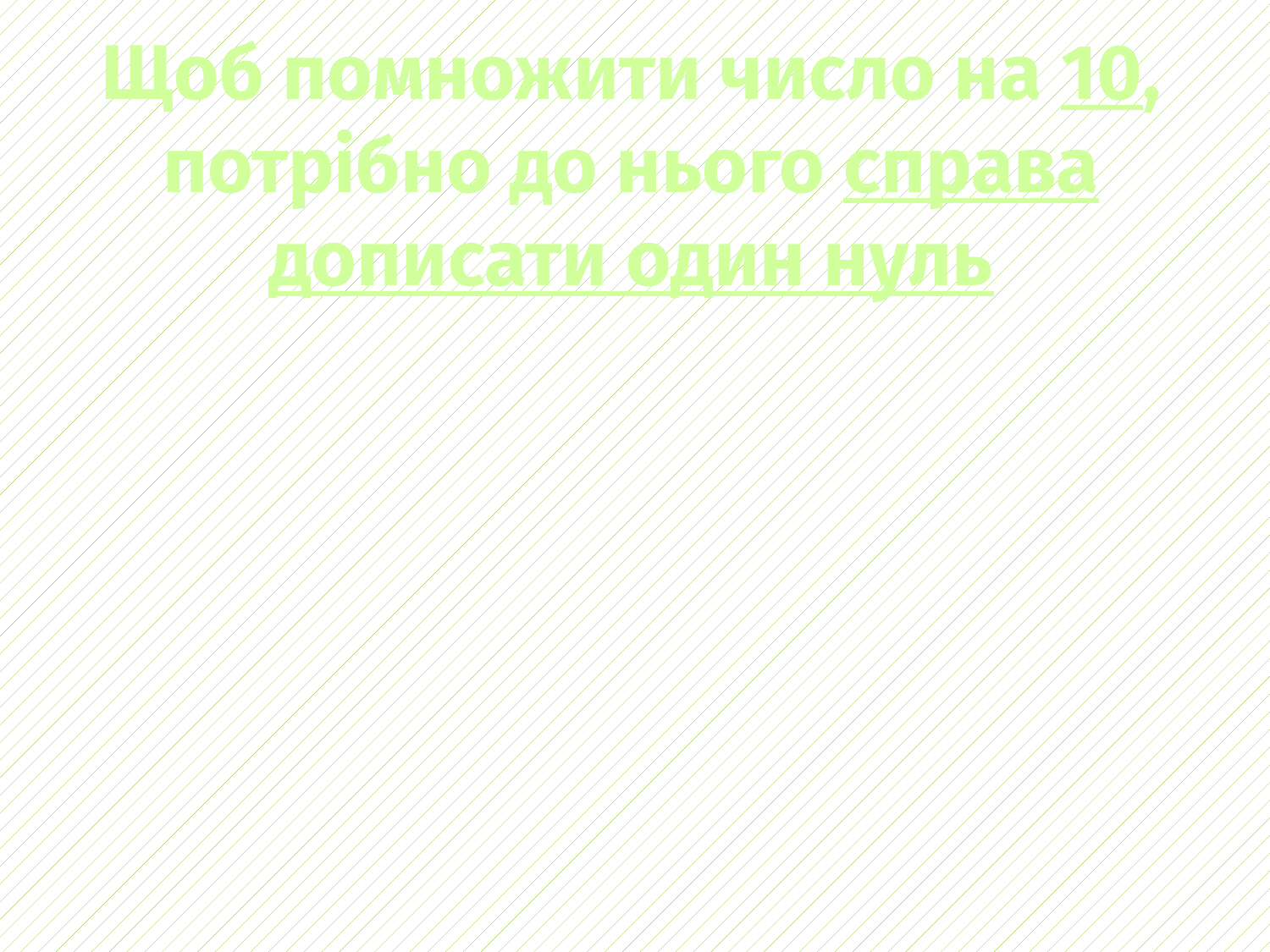

# Щоб помножити число на 10, потрібно до нього справа дописати один нуль